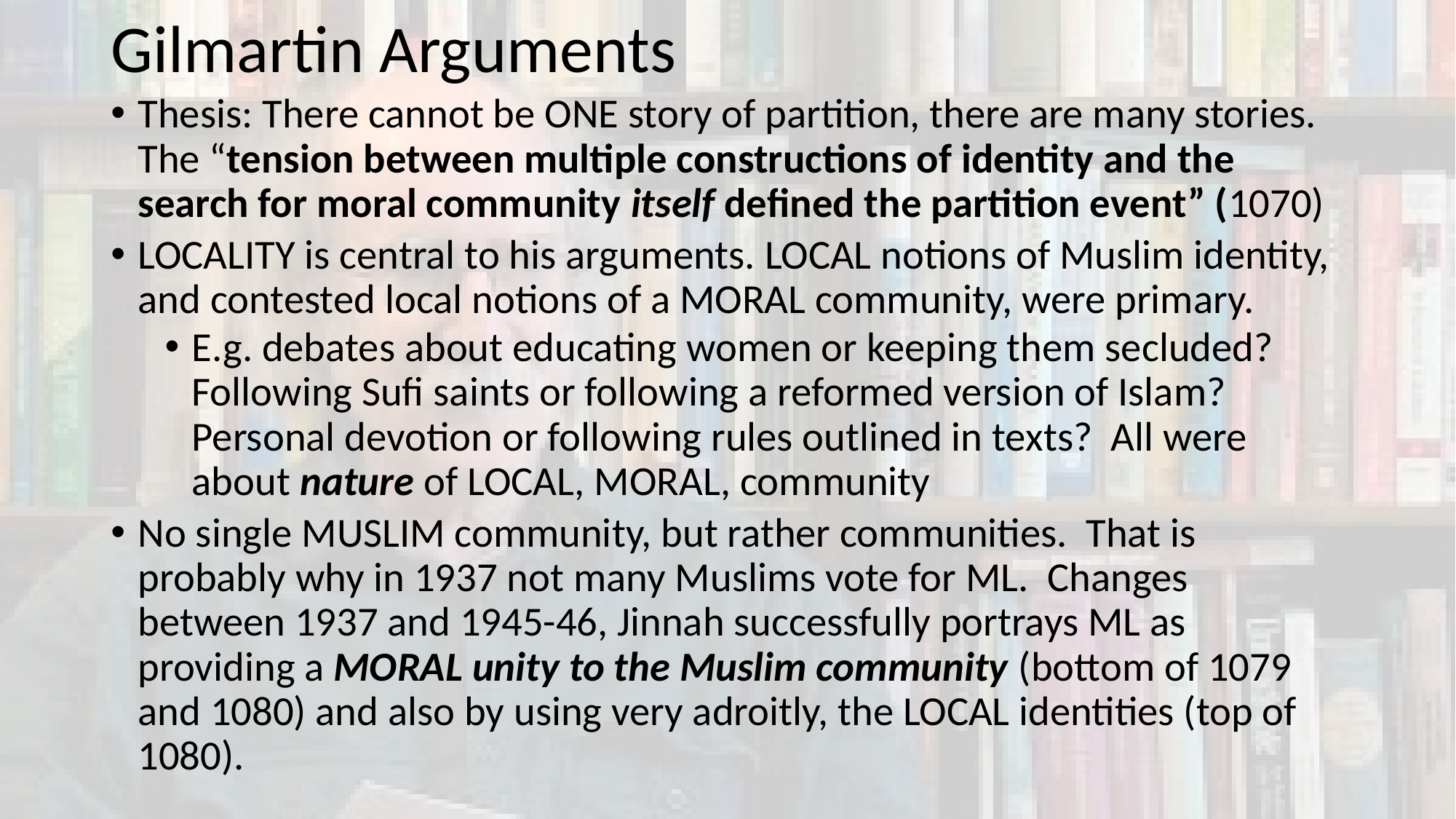

# Gilmartin Arguments
Thesis: There cannot be ONE story of partition, there are many stories.  The “tension between multiple constructions of identity and the search for moral community itself defined the partition event” (1070)
LOCALITY is central to his arguments. LOCAL notions of Muslim identity, and contested local notions of a MORAL community, were primary.
E.g. debates about educating women or keeping them secluded?  Following Sufi saints or following a reformed version of Islam?  Personal devotion or following rules outlined in texts?  All were about nature of LOCAL, MORAL, community
No single MUSLIM community, but rather communities.  That is probably why in 1937 not many Muslims vote for ML.  Changes between 1937 and 1945-46, Jinnah successfully portrays ML as providing a MORAL unity to the Muslim community (bottom of 1079 and 1080) and also by using very adroitly, the LOCAL identities (top of 1080).